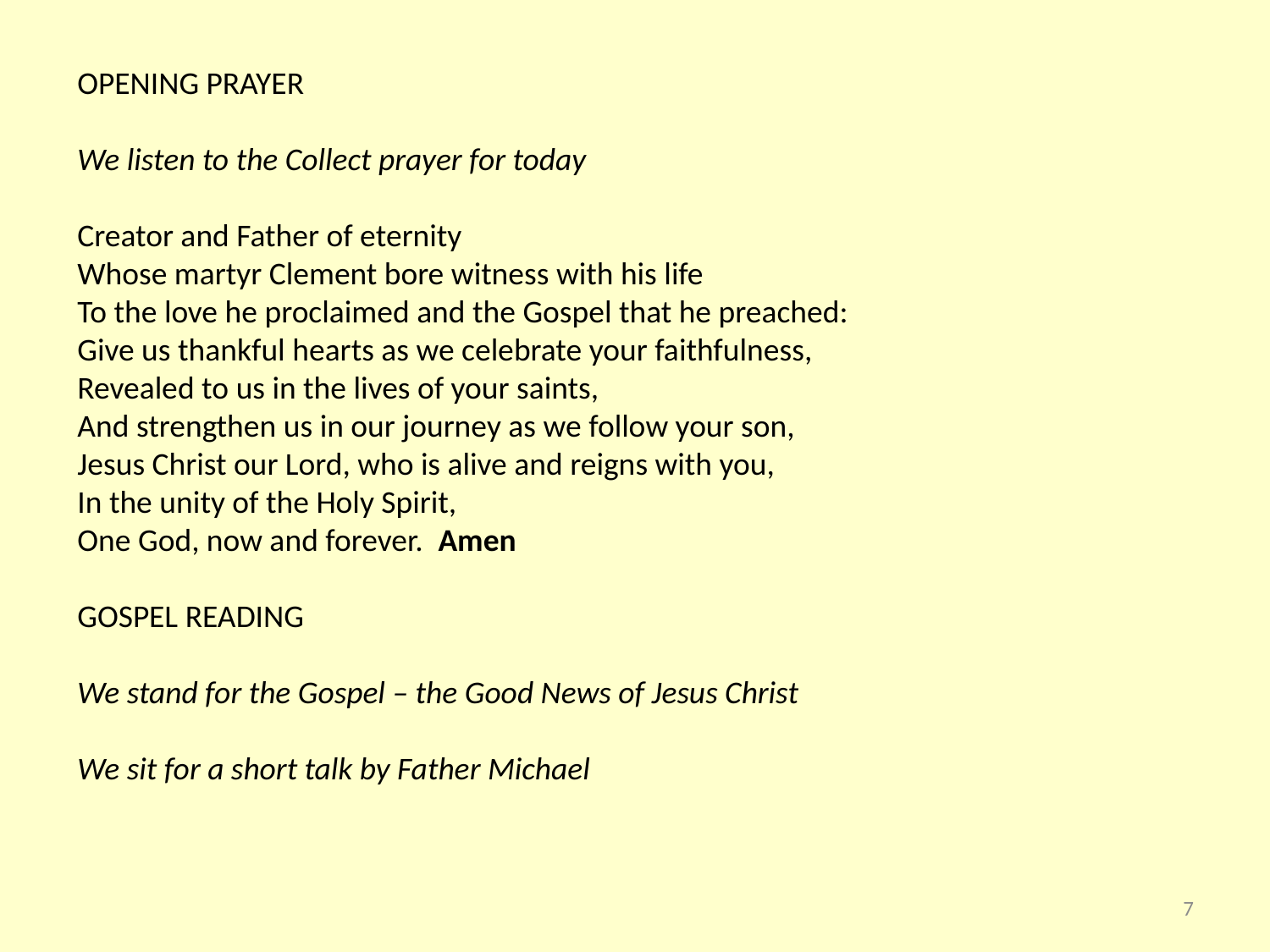

OPENING PRAYER

We listen to the Collect prayer for today

Creator and Father of eternity
Whose martyr Clement bore witness with his life
To the love he proclaimed and the Gospel that he preached:
Give us thankful hearts as we celebrate your faithfulness,
Revealed to us in the lives of your saints,
And strengthen us in our journey as we follow your son,
Jesus Christ our Lord, who is alive and reigns with you,
In the unity of the Holy Spirit,
One God, now and forever.  Amen

GOSPEL READING

We stand for the Gospel – the Good News of Jesus Christ

We sit for a short talk by Father Michael
7